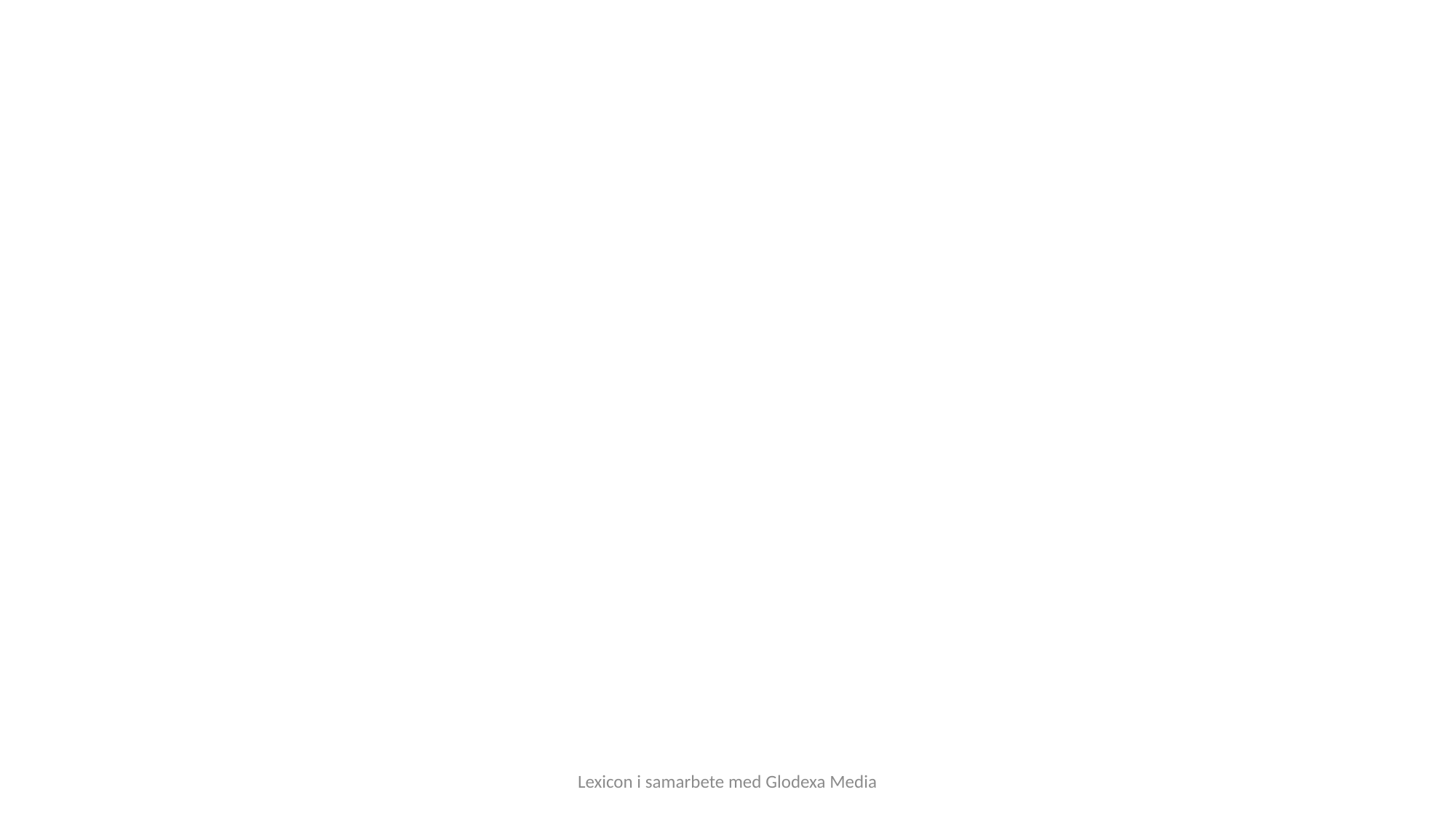

#

Lexicon i samarbete med Glodexa Media